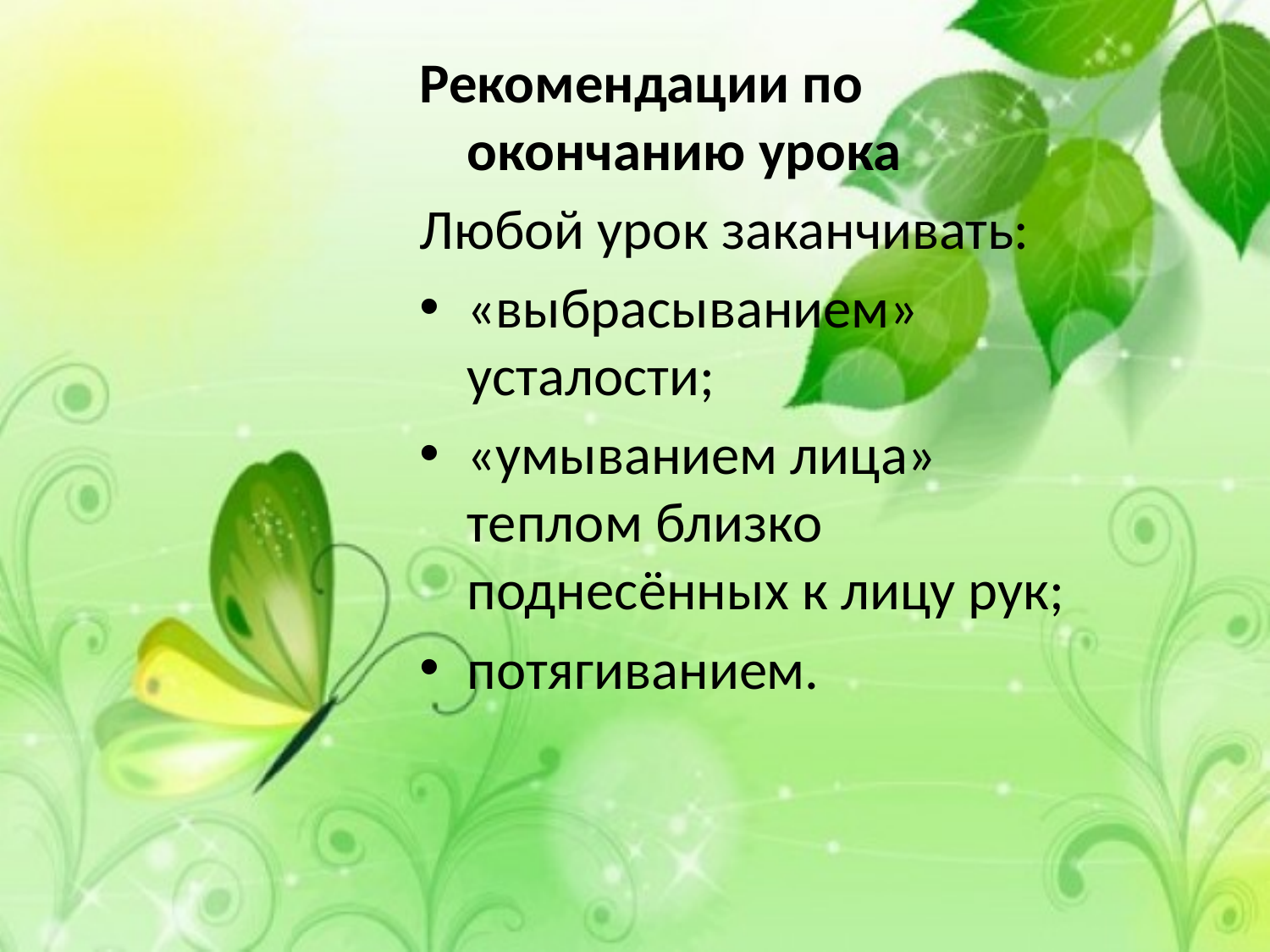

#
Рекомендации по окончанию урока
Любой урок заканчивать:
«выбрасыванием» усталости;
«умыванием лица» теплом близко поднесённых к лицу рук;
потягиванием.